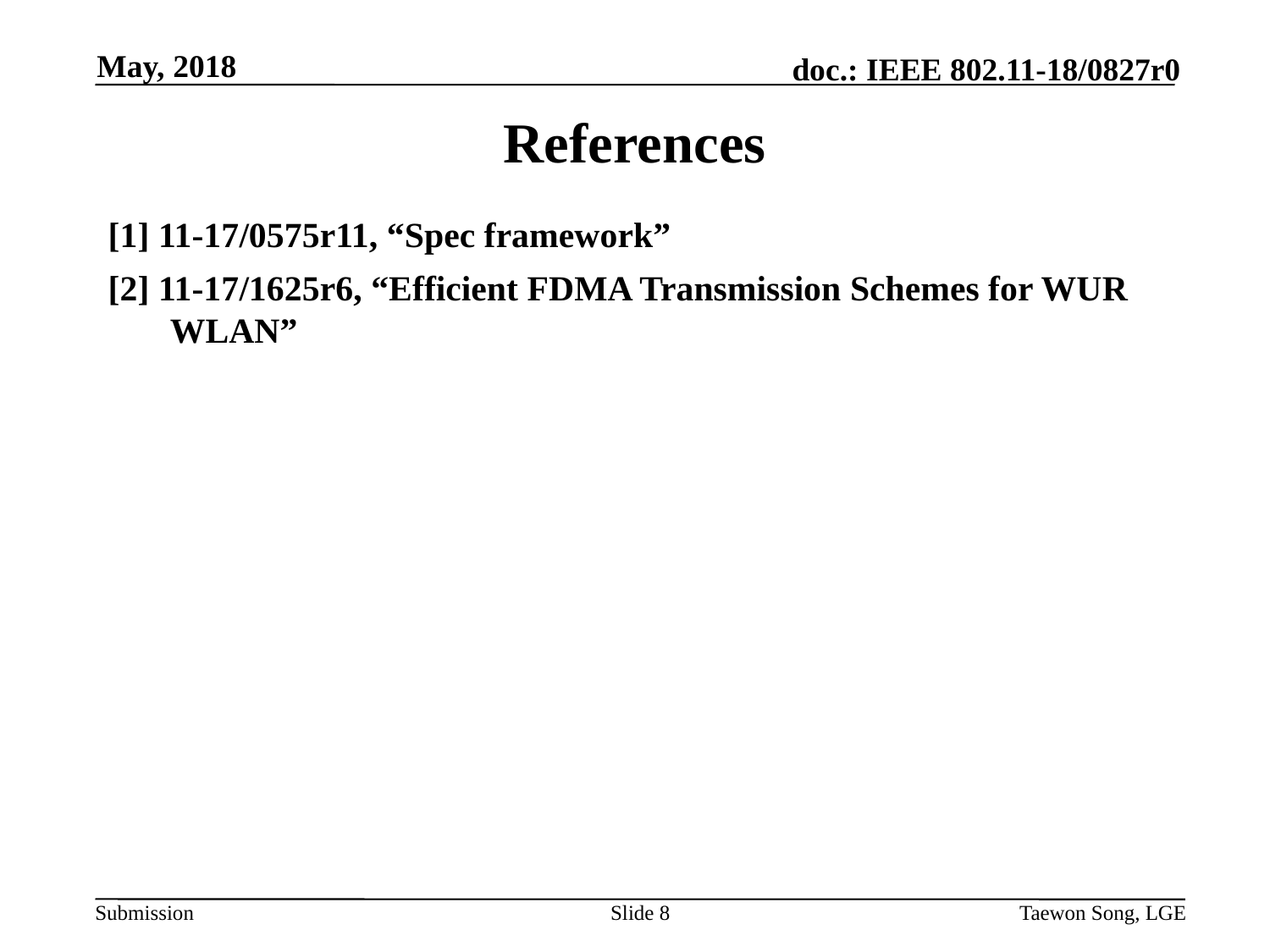

May, 2018
# References
[1] 11-17/0575r11, “Spec framework”
[2] 11-17/1625r6, “Efficient FDMA Transmission Schemes for WUR WLAN”
Slide 8
Taewon Song, LGE